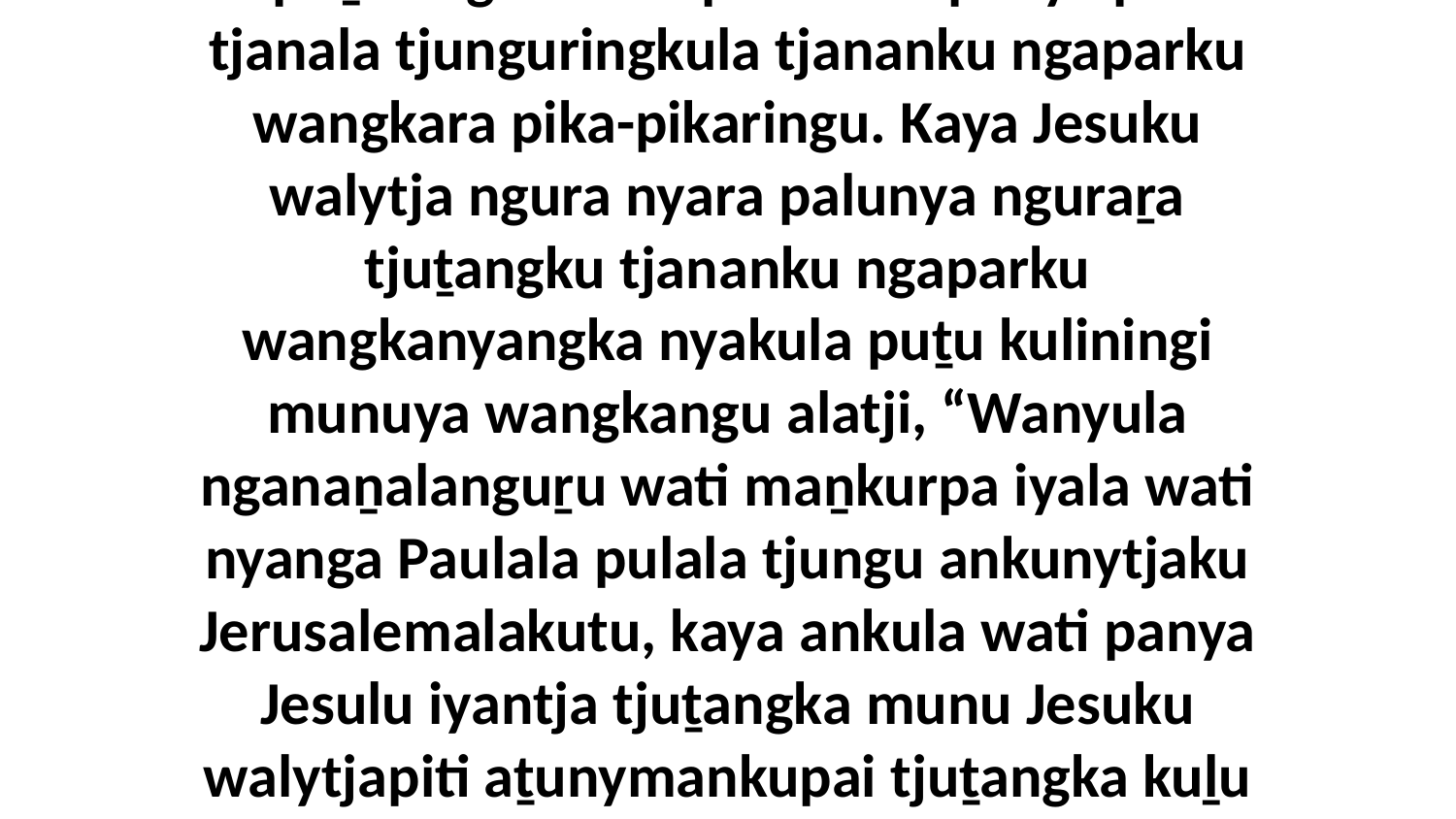

2 Ka Paulalu pula Paanapatjalu alatji wangkanyangka kuliṟa tjituṟu-tjituṟurira mirpaṉaringu munu pula wati panya palula tjanala tjunguringkula tjananku ngaparku wangkara pika-pikaringu. Kaya Jesuku walytja ngura nyara palunya nguraṟa tjuṯangku tjananku ngaparku wangkanyangka nyakula puṯu kuliningi munuya wangkangu alatji, “Wanyula nganaṉalanguṟu wati maṉkurpa iyala wati nyanga Paulala pulala tjungu ankunytjaku Jerusalemalakutu, kaya ankula wati panya Jesulu iyantja tjuṯangka munu Jesuku walytjapiti aṯunymankupai tjuṯangka kuḻu tjapila alatji, ‘Mulapalanya Godalu Moseku aṟawanu watiringkunyangka kutju wankaṟunkuku?’ Alatji tjapintjakula iyala.”